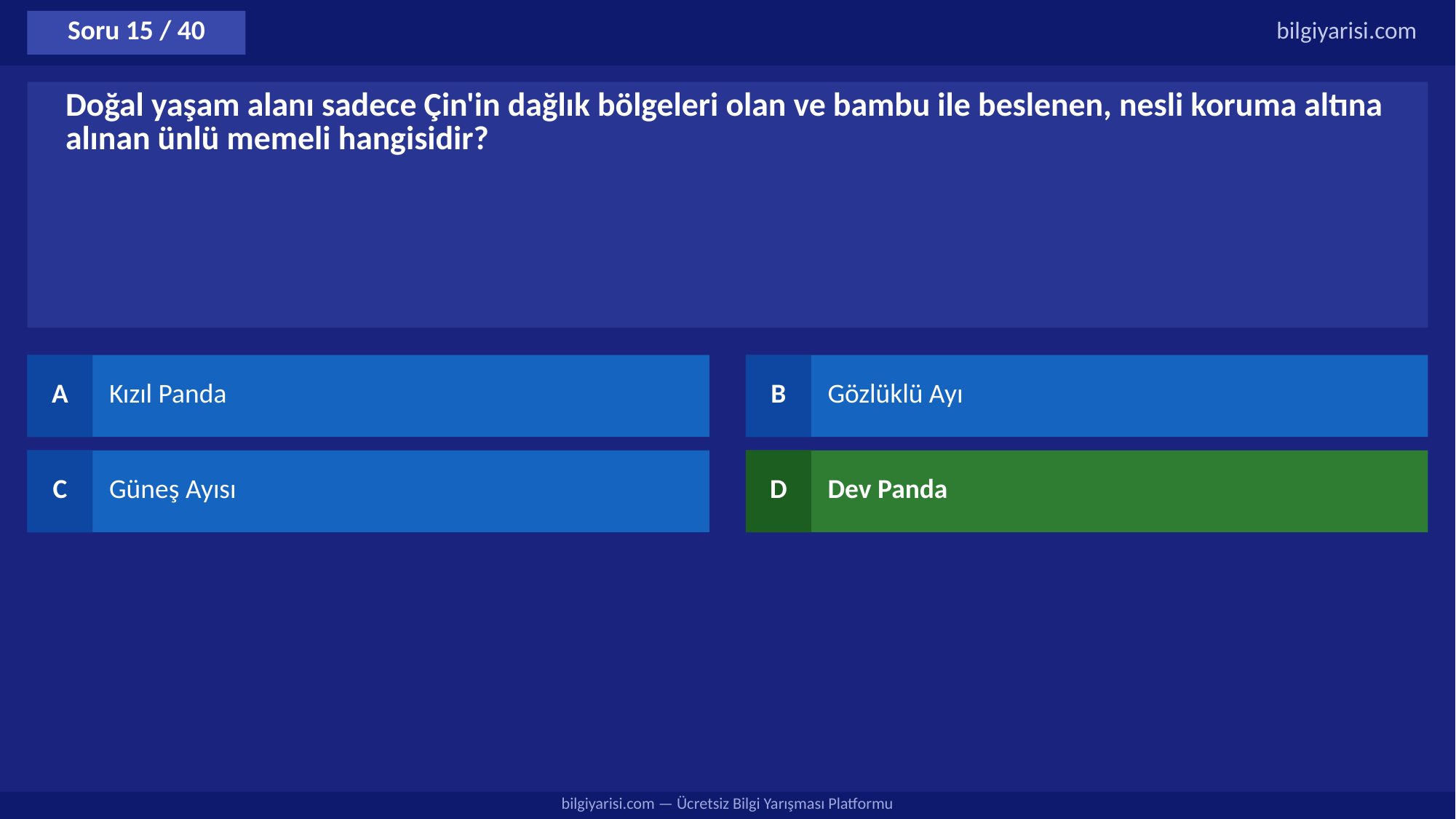

Soru 15 / 40
bilgiyarisi.com

Doğal yaşam alanı sadece Çin'in dağlık bölgeleri olan ve bambu ile beslenen, nesli koruma altına alınan ünlü memeli hangisidir?

A
Kızıl Panda

B
Gözlüklü Ayı

C
Güneş Ayısı

D
Dev Panda
bilgiyarisi.com — Ücretsiz Bilgi Yarışması Platformu